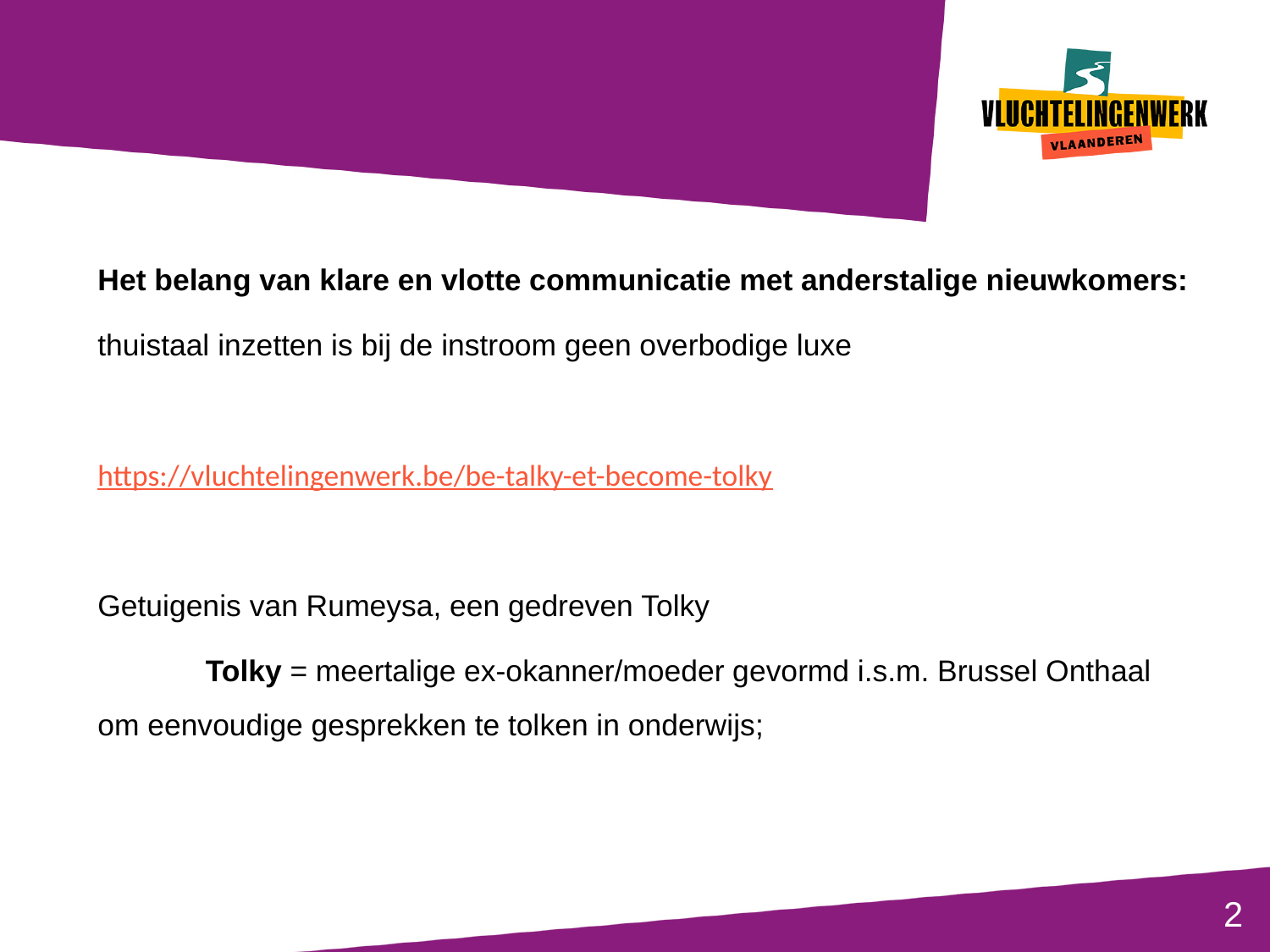

Het belang van klare en vlotte communicatie met anderstalige nieuwkomers:
thuistaal inzetten is bij de instroom geen overbodige luxe

https://vluchtelingenwerk.be/be-talky-et-become-tolky

Getuigenis van Rumeysa, een gedreven Tolky
	Tolky = meertalige ex-okanner/moeder gevormd i.s.m. Brussel Onthaal 	om eenvoudige gesprekken te tolken in onderwijs;
2